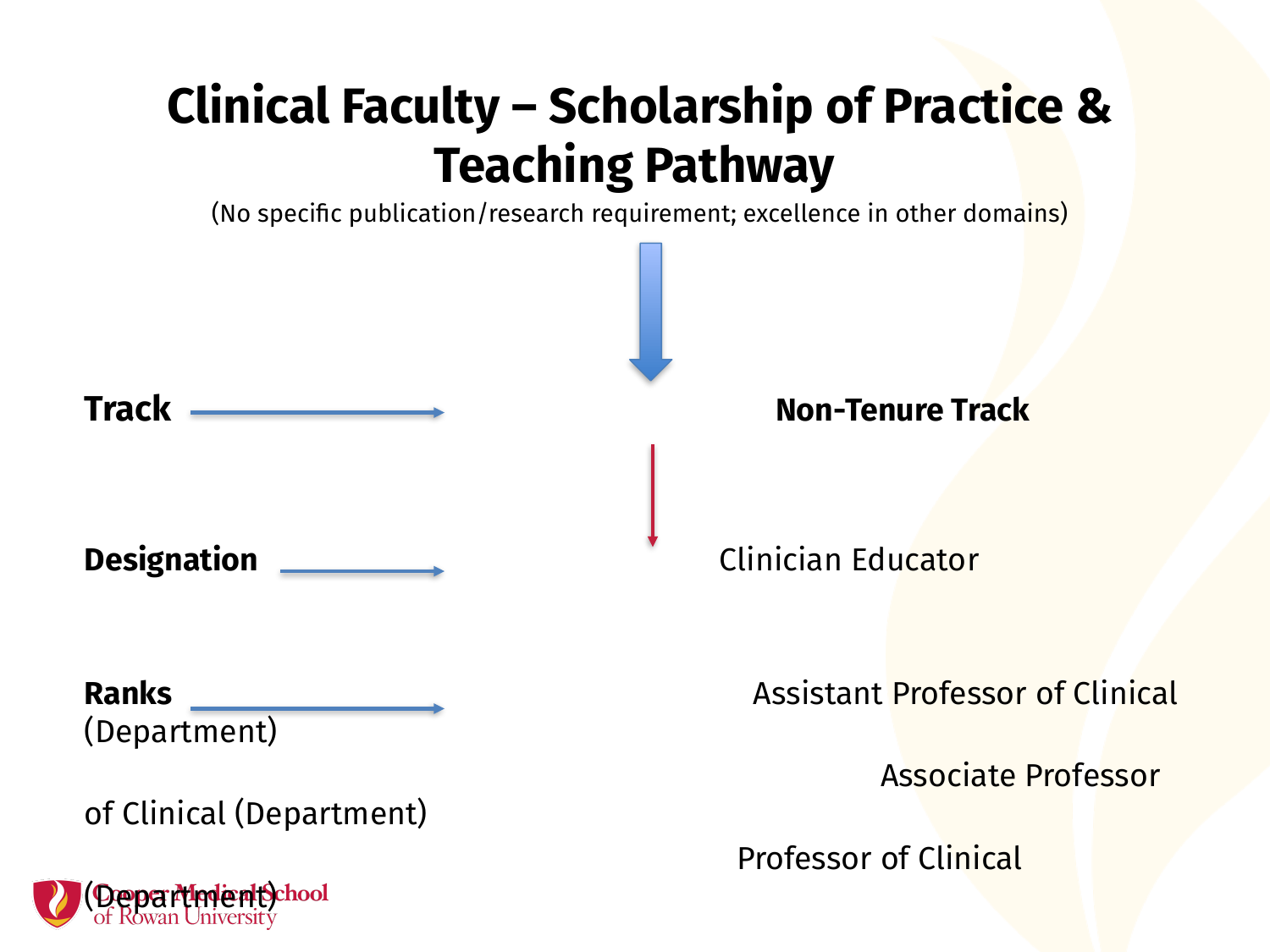

Clinical Faculty – Scholarship of Practice & Teaching Pathway
(No specific publication/research requirement; excellence in other domains)

Track					     Non-Tenure Track

Designation              			Clinician Educator

Ranks					    Assistant Professor of Clinical (Department)
						    Associate Professor of Clinical (Department)
				                 Professor of Clinical (Department)